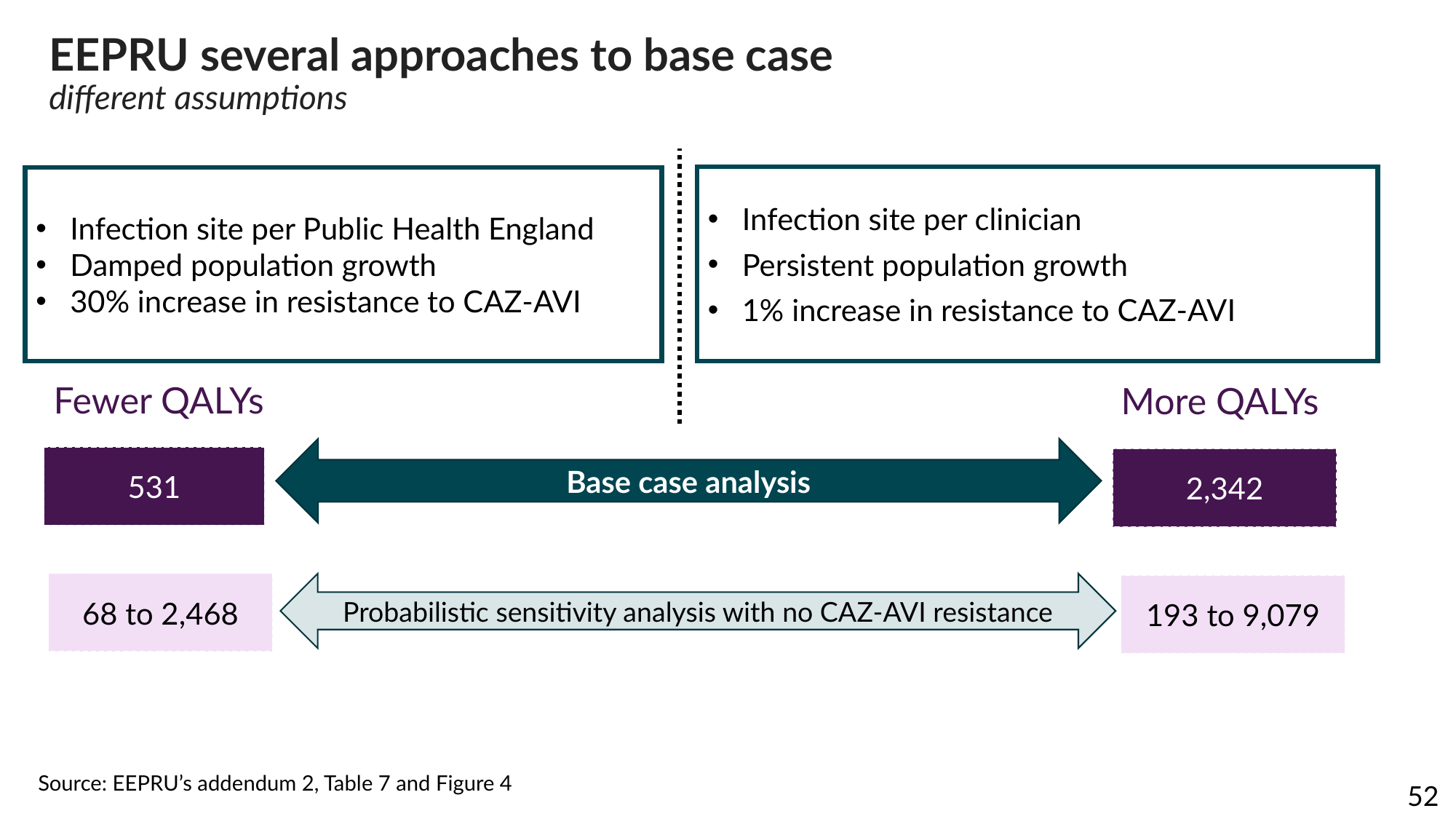

# EEPRU several approaches to base case different assumptions
Infection site per clinician
Persistent population growth
1% increase in resistance to CAZ-AVI
Infection site per Public Health England
Damped population growth
30% increase in resistance to CAZ-AVI
Fewer QALYs
More QALYs
Base case analysis
531
2,342
68 to 2,468
Probabilistic sensitivity analysis with no CAZ-AVI resistance
193 to 9,079
Source: EEPRU’s addendum 2, Table 7 and Figure 4